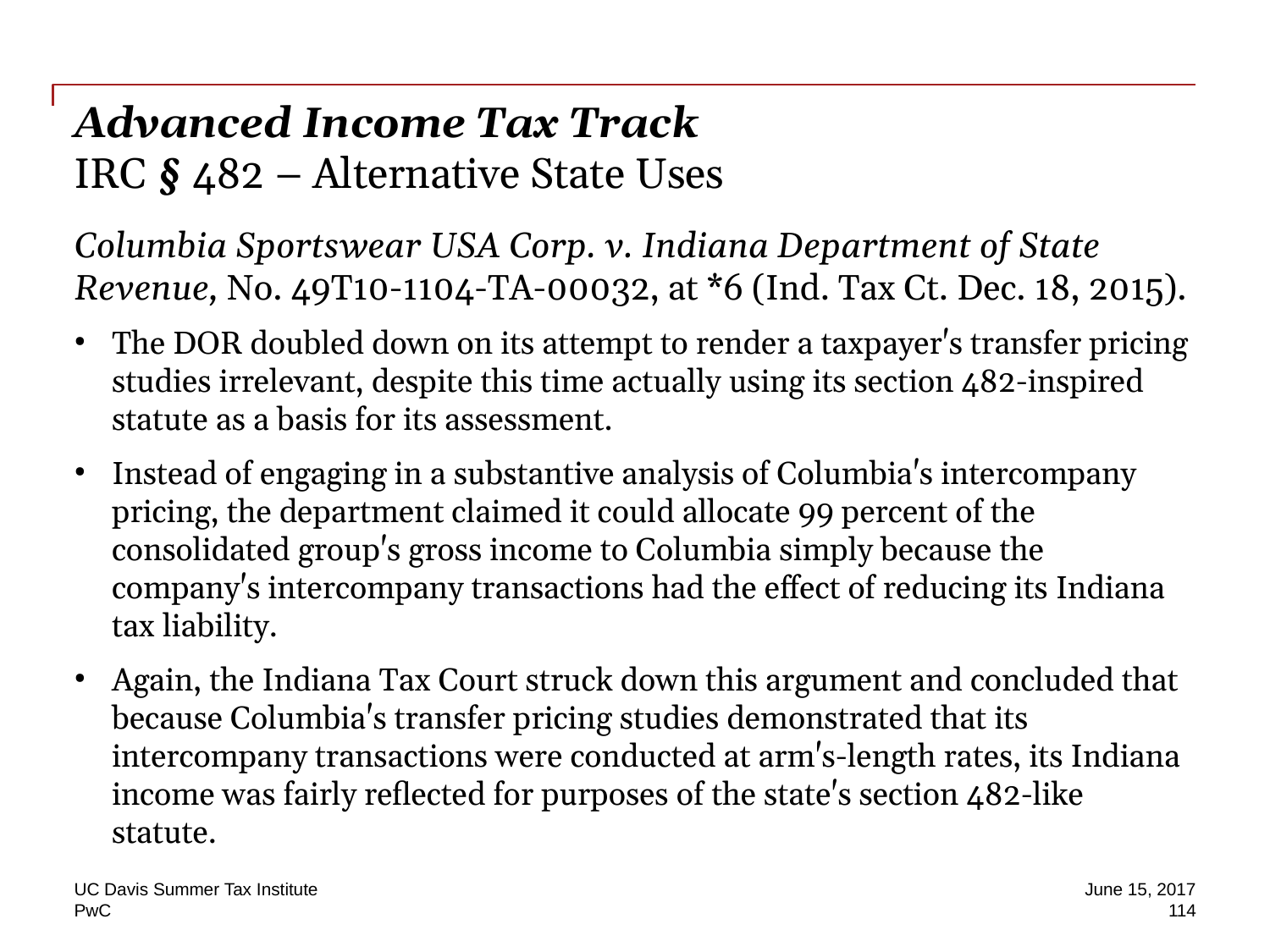

# Advanced Income Tax Track IRC § 482 – Alternative State Uses
Columbia Sportswear USA Corp. v. Indiana Department of State Revenue, No. 49T10-1104-TA-00032, at *6 (Ind. Tax Ct. Dec. 18, 2015).
The DOR doubled down on its attempt to render a taxpayer's transfer pricing studies irrelevant, despite this time actually using its section 482-inspired statute as a basis for its assessment.
Instead of engaging in a substantive analysis of Columbia's intercompany pricing, the department claimed it could allocate 99 percent of the consolidated group's gross income to Columbia simply because the company's intercompany transactions had the effect of reducing its Indiana tax liability.
Again, the Indiana Tax Court struck down this argument and concluded that because Columbia's transfer pricing studies demonstrated that its intercompany transactions were conducted at arm's-length rates, its Indiana income was fairly reflected for purposes of the state's section 482-like statute.
UC Davis Summer Tax Institute
June 15, 2017
114